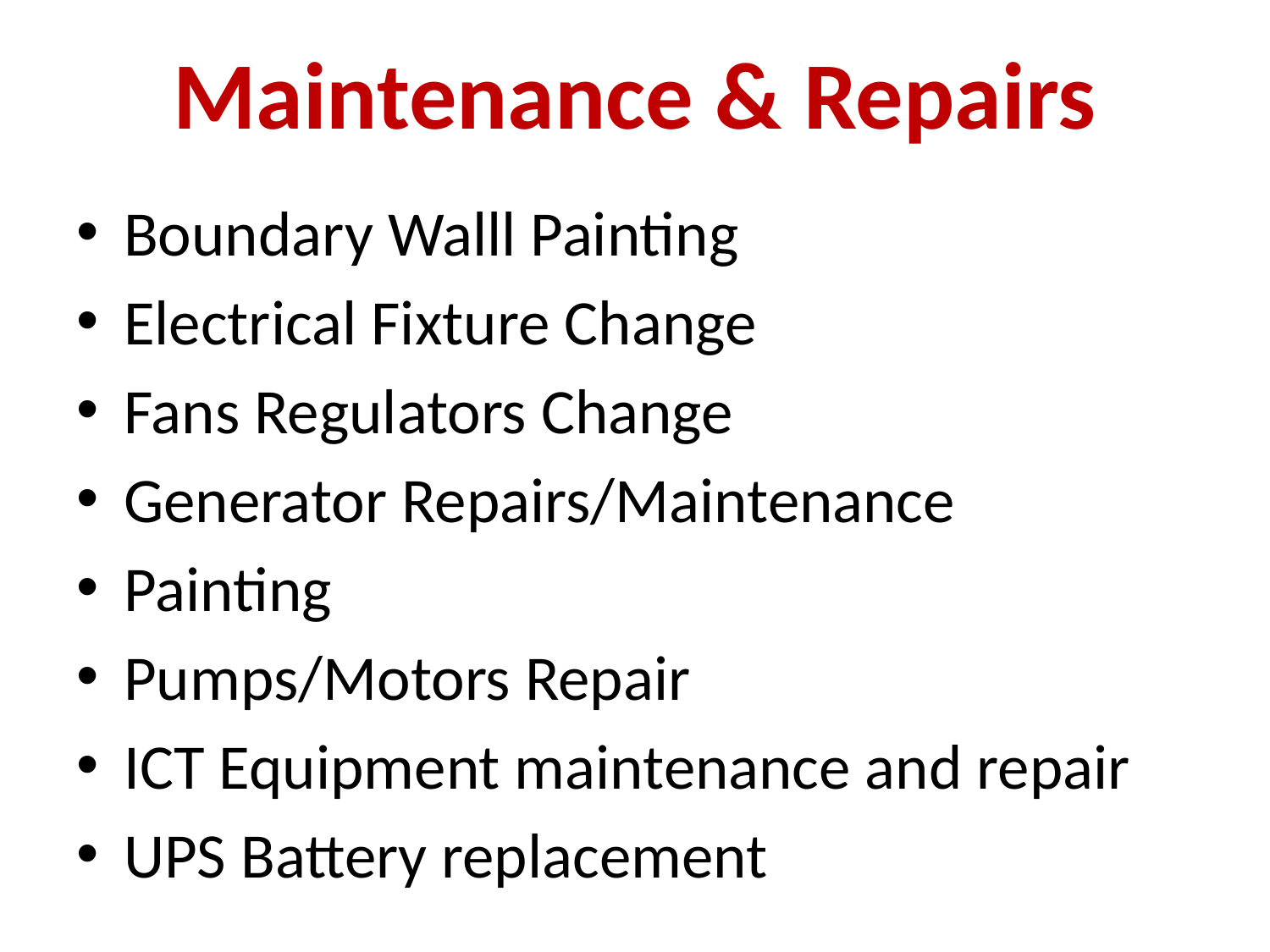

# Maintenance & Repairs
Boundary Walll Painting
Electrical Fixture Change
Fans Regulators Change
Generator Repairs/Maintenance
Painting
Pumps/Motors Repair
ICT Equipment maintenance and repair
UPS Battery replacement